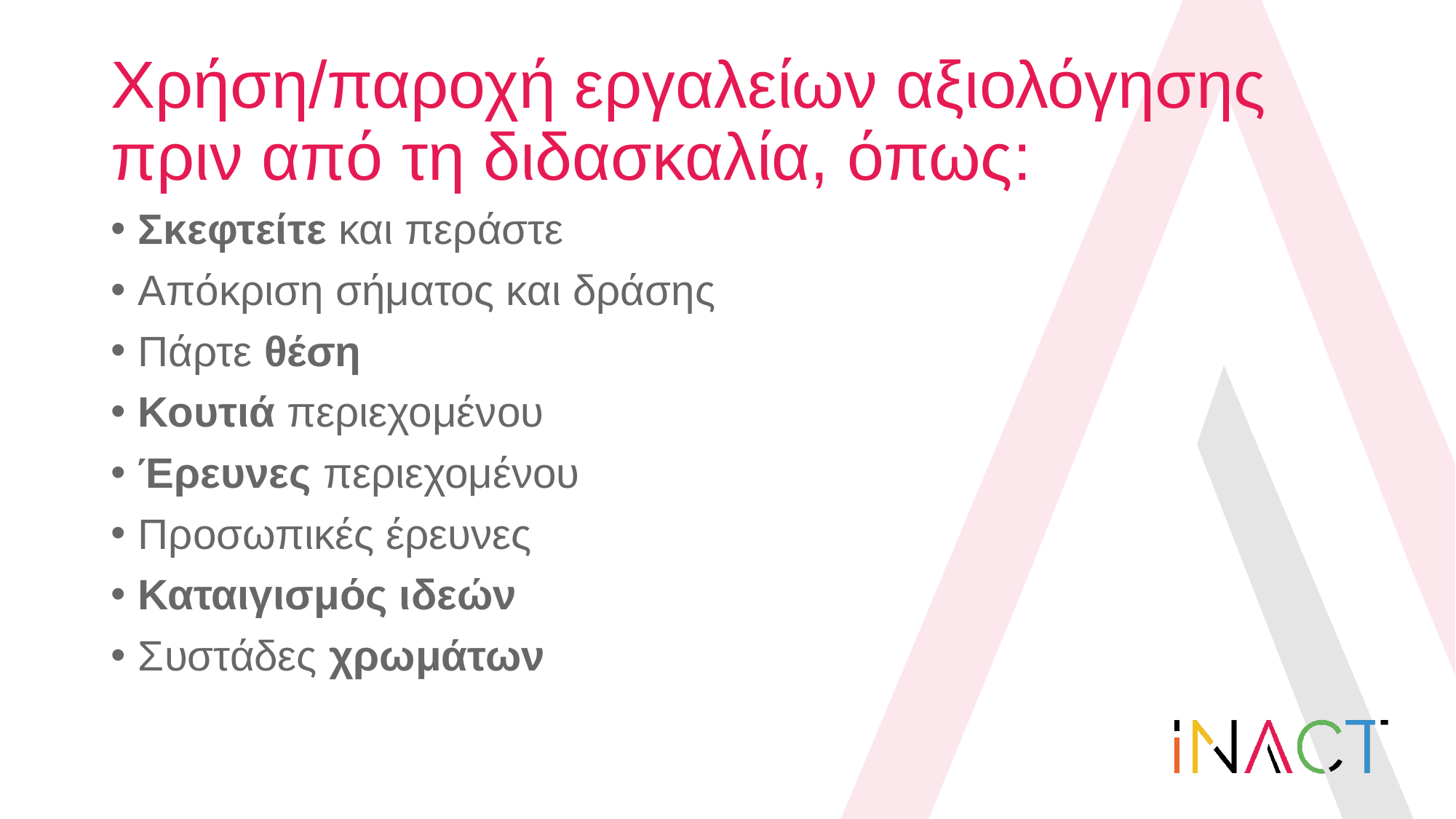

# Χρήση/παροχή εργαλείων αξιολόγησης πριν από τη διδασκαλία, όπως:
Σκεφτείτε και περάστε
Απόκριση σήματος και δράσης
Πάρτε θέση
Κουτιά περιεχομένου
Έρευνες περιεχομένου
Προσωπικές έρευνες
Καταιγισμός ιδεών
Συστάδες χρωμάτων